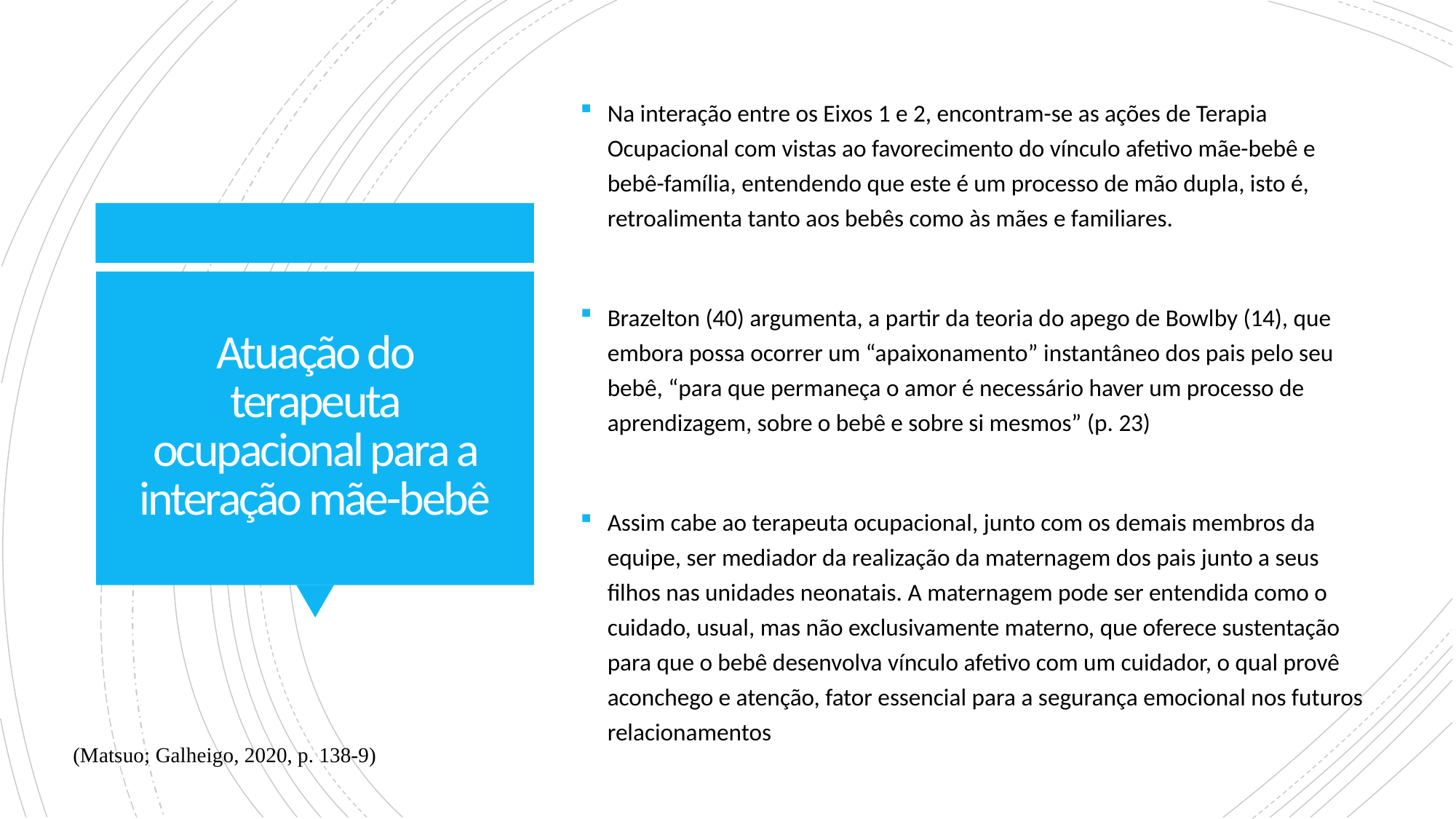

Na interação entre os Eixos 1 e 2, encontram-se as ações de Terapia Ocupacional com vistas ao favorecimento do vínculo afetivo mãe-bebê e bebê-família, entendendo que este é um processo de mão dupla, isto é, retroalimenta tanto aos bebês como às mães e familiares.

Brazelton (40) argumenta, a partir da teoria do apego de Bowlby (14), que embora possa ocorrer um “apaixonamento” instantâneo dos pais pelo seu bebê, “para que permaneça o amor é necessário haver um processo de aprendizagem, sobre o bebê e sobre si mesmos” (p. 23)

Assim cabe ao terapeuta ocupacional, junto com os demais membros da equipe, ser mediador da realização da maternagem dos pais junto a seus filhos nas unidades neonatais. A maternagem pode ser entendida como o cuidado, usual, mas não exclusivamente materno, que oferece sustentação para que o bebê desenvolva vínculo afetivo com um cuidador, o qual provê aconchego e atenção, fator essencial para a segurança emocional nos futuros relacionamentos
# Atuação do terapeuta ocupacional para a interação mãe-bebê
(Matsuo; Galheigo, 2020, p. 138-9)